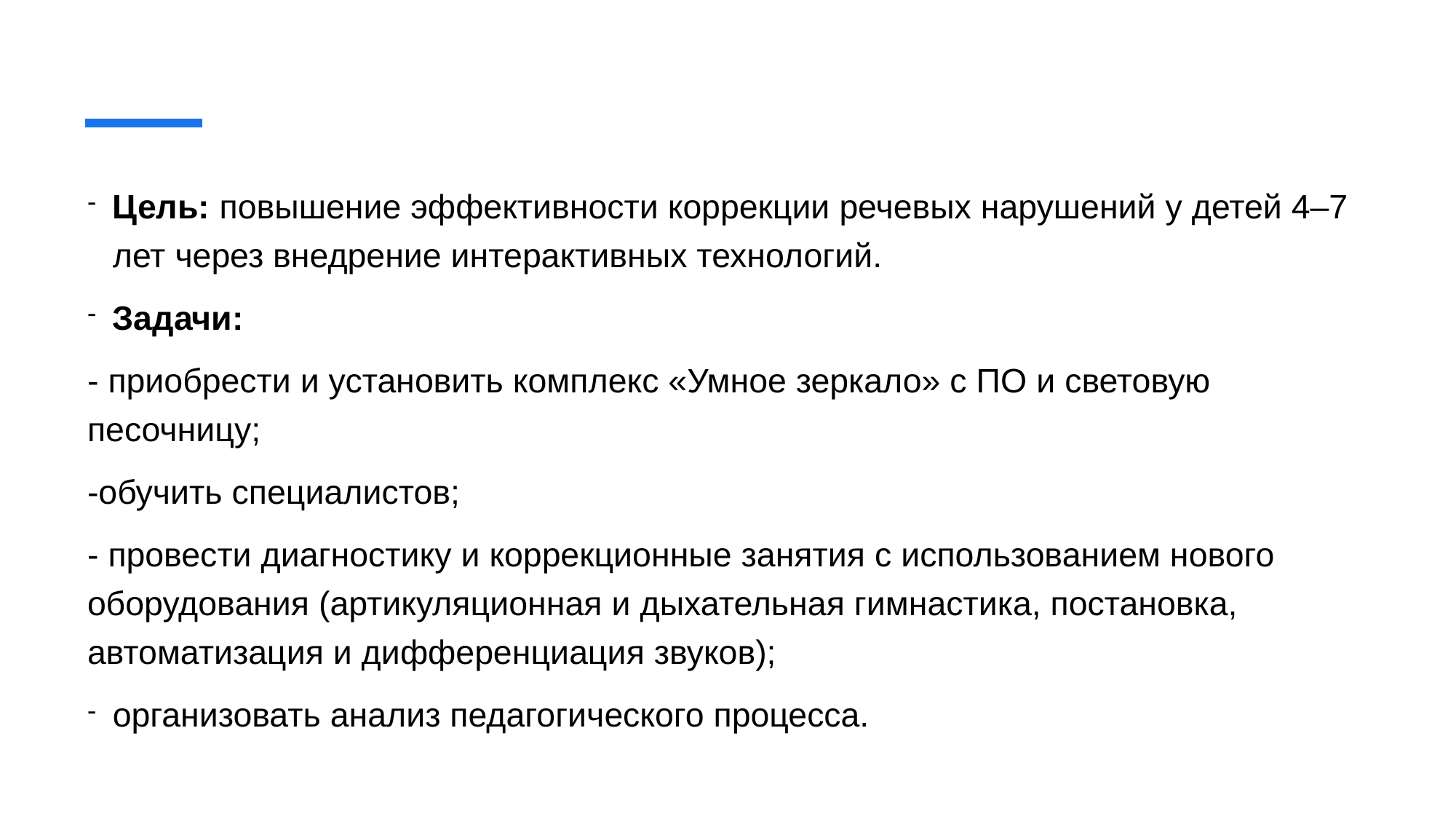

Цель: повышение эффективности коррекции речевых нарушений у детей 4–7 лет через внедрение интерактивных технологий.
Задачи:
- приобрести и установить комплекс «Умное зеркало» с ПО и световую песочницу;
-обучить специалистов;
- провести диагностику и коррекционные занятия с использованием нового оборудования (артикуляционная и дыхательная гимнастика, постановка, автоматизация и дифференциация звуков);
организовать анализ педагогического процесса.